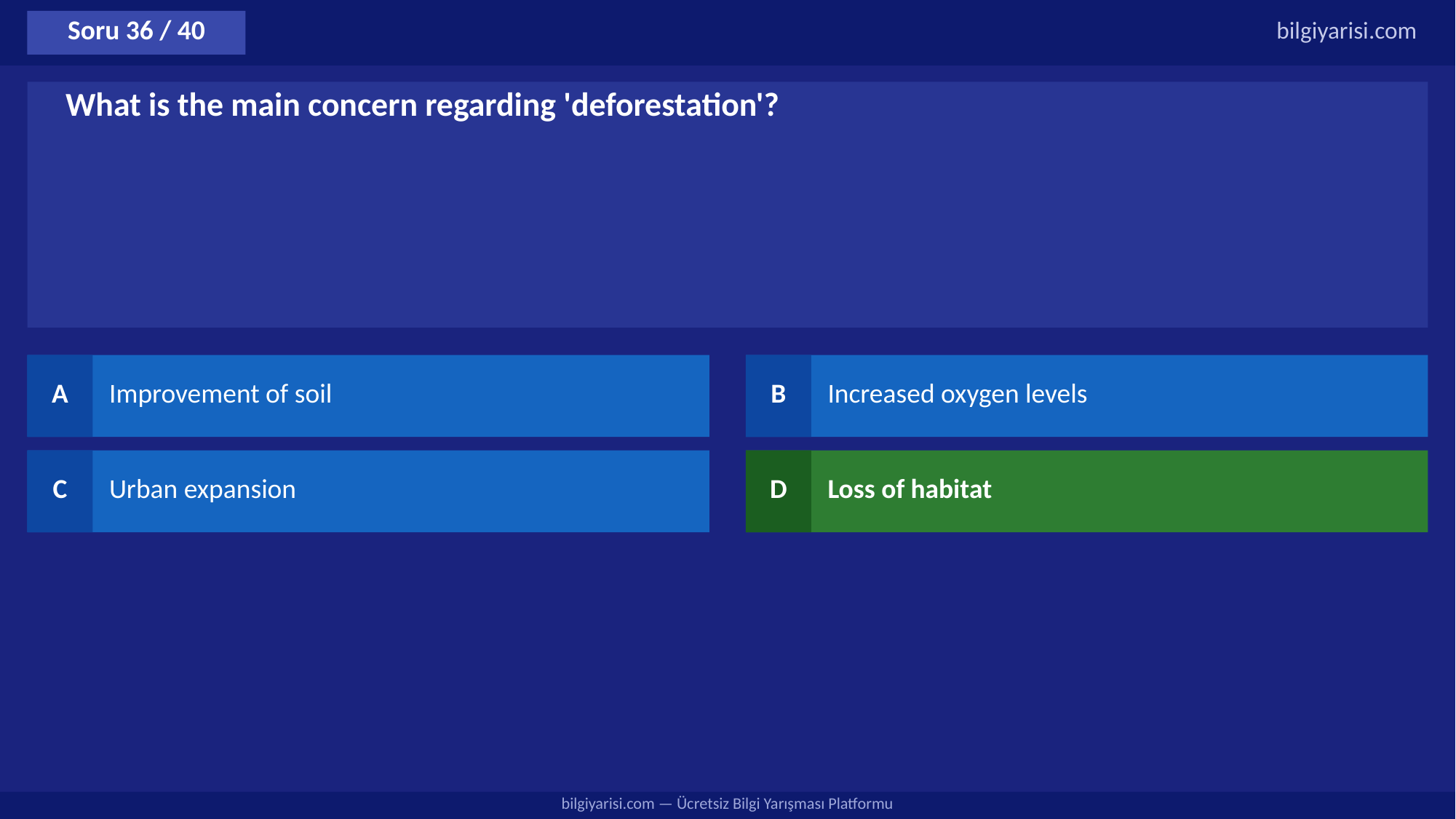

Soru 36 / 40
bilgiyarisi.com

What is the main concern regarding 'deforestation'?

A
Improvement of soil

B
Increased oxygen levels

C
Urban expansion

D
Loss of habitat
bilgiyarisi.com — Ücretsiz Bilgi Yarışması Platformu